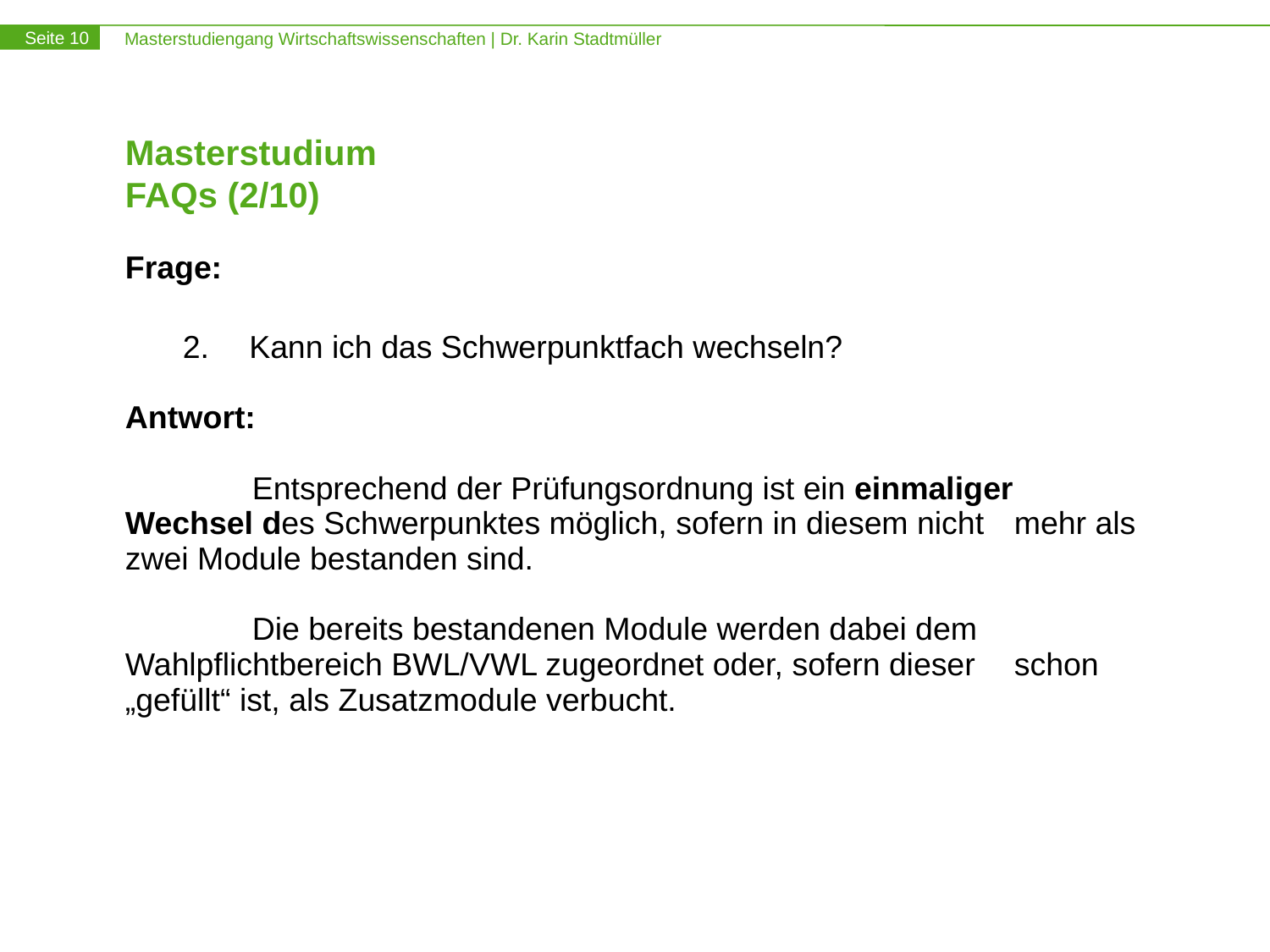

# Masterstudium FAQs (2/10)
Frage:

Kann ich das Schwerpunktfach wechseln?

Antwort:

	Entsprechend der Prüfungsordnung ist ein einmaliger 	Wechsel des Schwerpunktes möglich, sofern in diesem nicht 	mehr als zwei Module bestanden sind.

	Die bereits bestandenen Module werden dabei dem  	Wahlpflichtbereich BWL/VWL zugeordnet oder, sofern dieser 	schon „gefüllt“ ist, als Zusatzmodule verbucht.